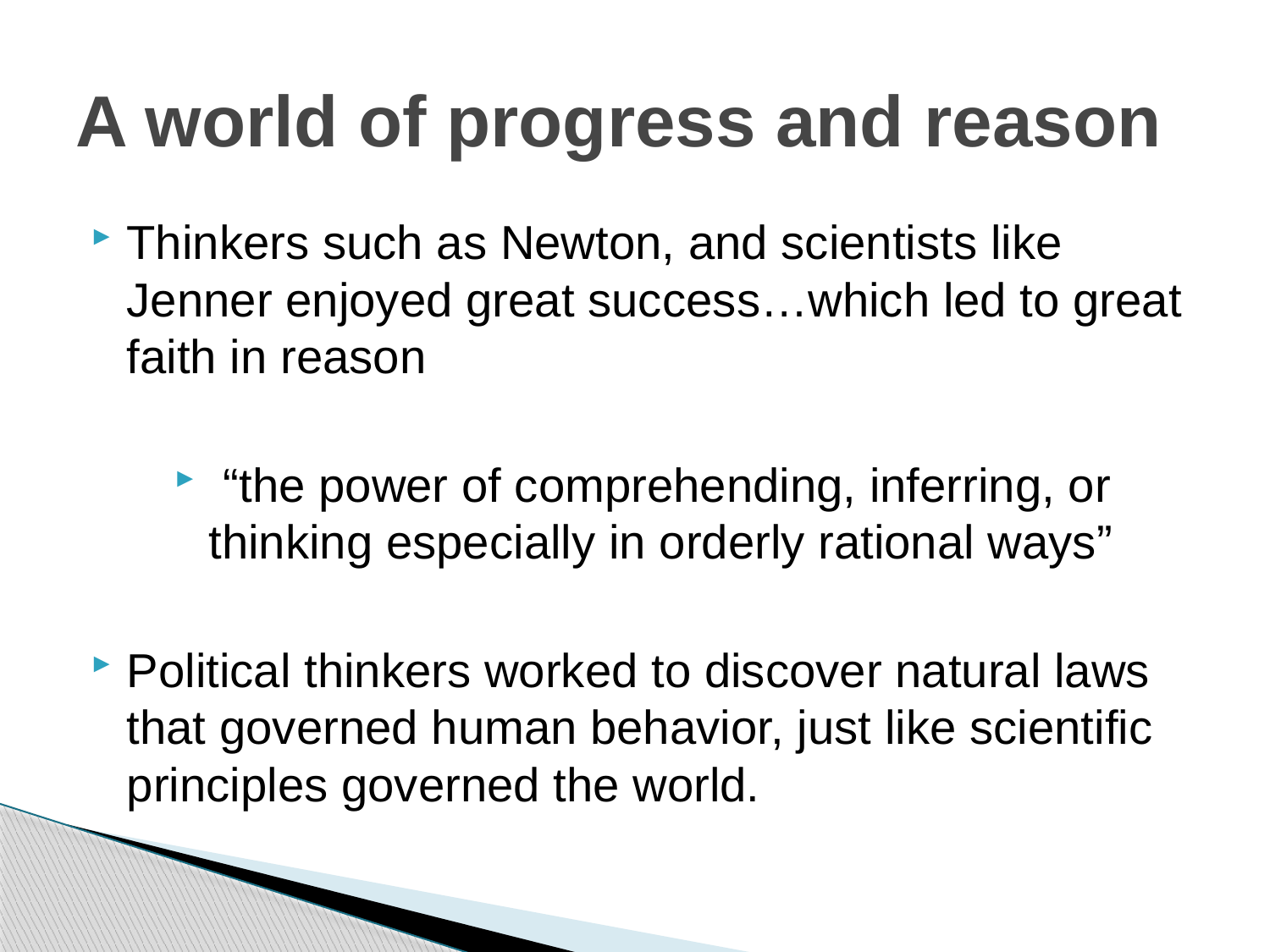

# A world of progress and reason
Thinkers such as Newton, and scientists like Jenner enjoyed great success…which led to great faith in reason

 “the power of comprehending, inferring, or thinking especially in orderly rational ways”

Political thinkers worked to discover natural laws that governed human behavior, just like scientific principles governed the world.